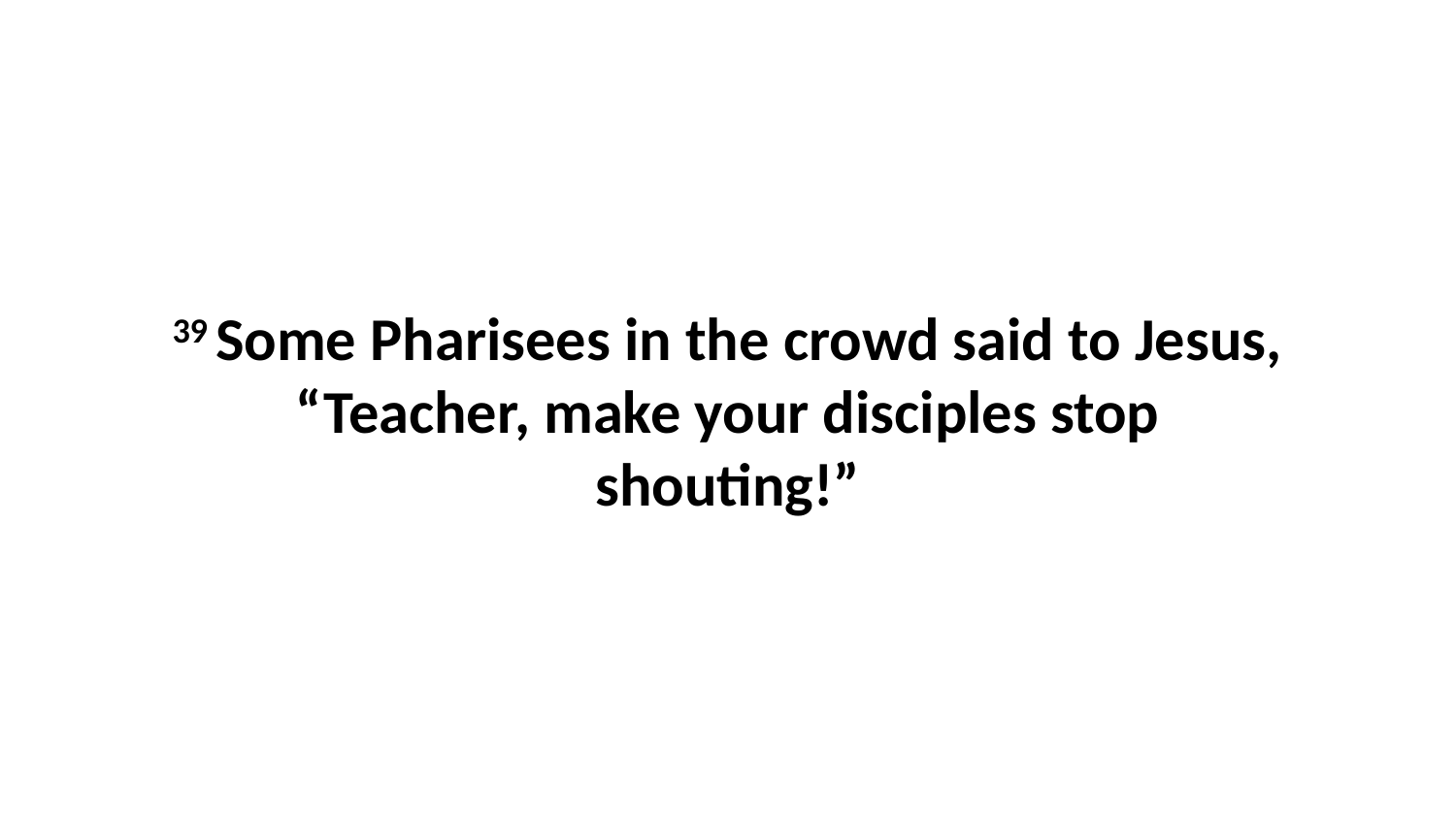

39 Some Pharisees in the crowd said to Jesus, “Teacher, make your disciples stop shouting!”